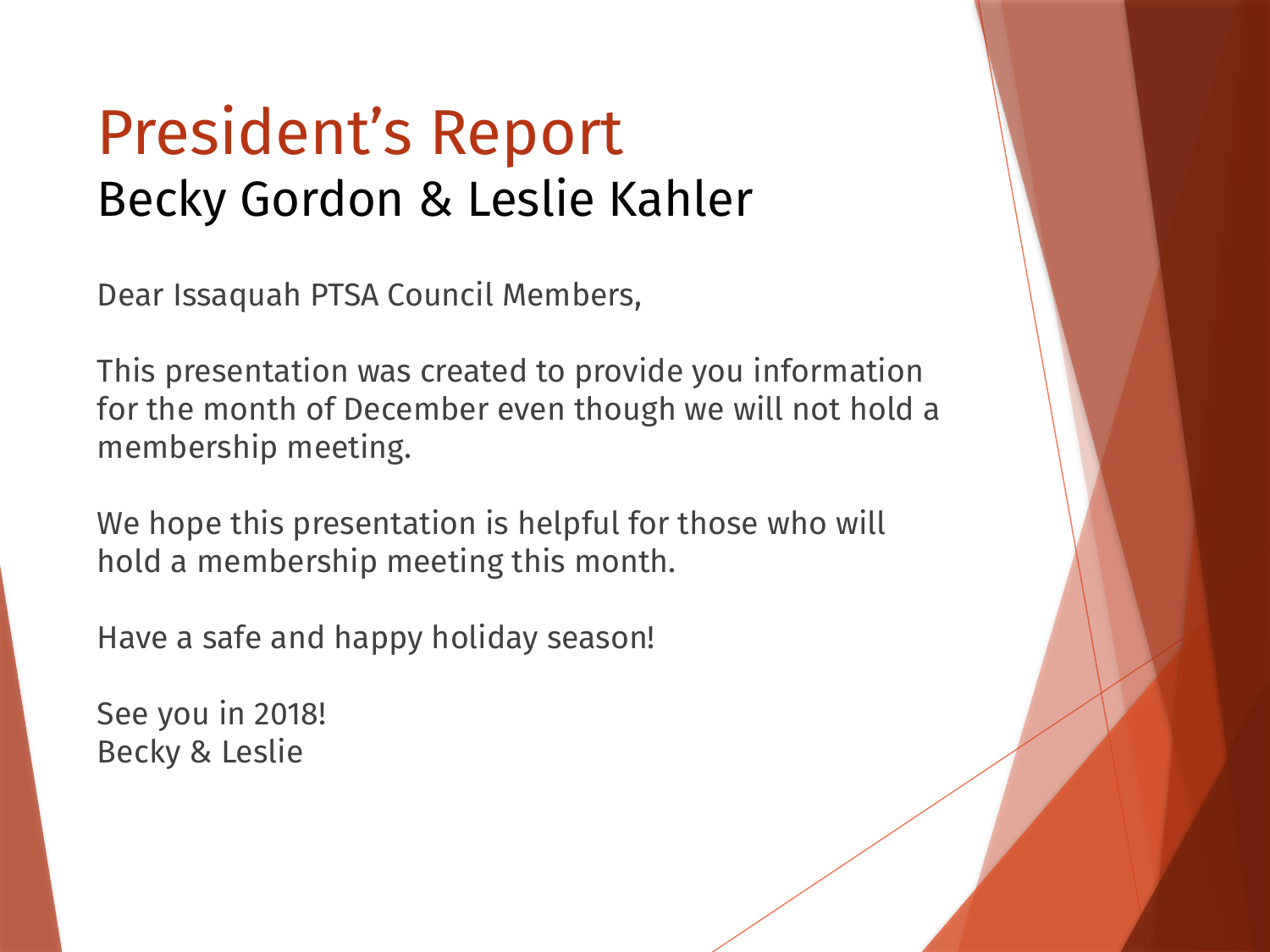

# President’s Report Becky Gordon & Leslie Kahler
Dear Issaquah PTSA Council Members,

This presentation was created to provide you information for the month of December even though we will not hold a membership meeting.

We hope this presentation is helpful for those who will hold a membership meeting this month.

Have a safe and happy holiday season!

See you in 2018!
Becky & Leslie